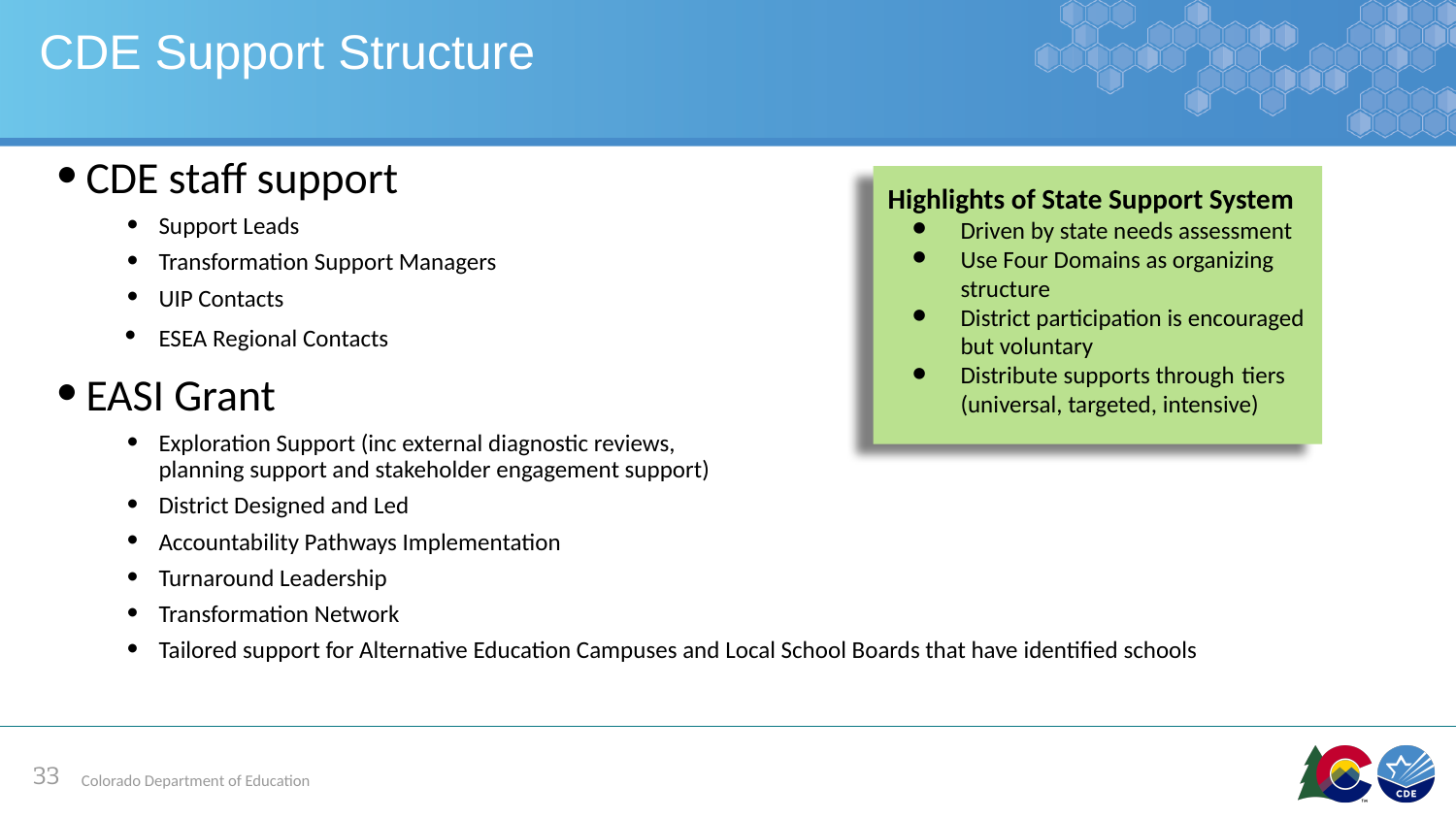

# CDE Support Structure
CDE staff support
Support Leads
Transformation Support Managers
UIP Contacts
ESEA Regional Contacts
EASI Grant
Exploration Support (inc external diagnostic reviews,
planning support and stakeholder engagement support)
District Designed and Led
Accountability Pathways Implementation
Turnaround Leadership
Transformation Network
Tailored support for Alternative Education Campuses and Local School Boards that have identified schools

Highlights of State Support System
Driven by state needs assessment
Use Four Domains as organizing structure
District participation is encouraged but voluntary
Distribute supports through tiers (universal, targeted, intensive)

33